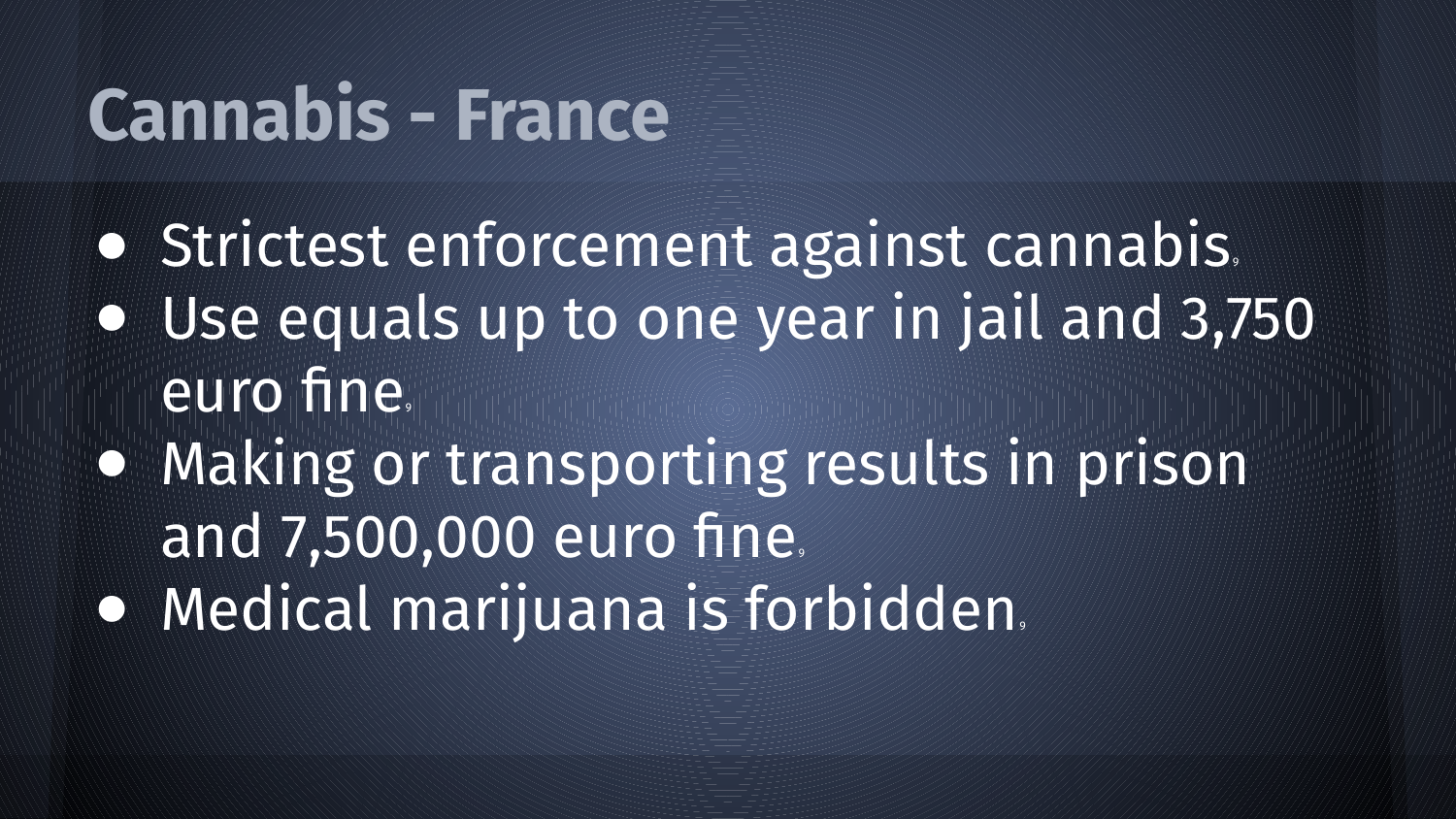

# Cannabis - France
Strictest enforcement against cannabis9
Use equals up to one year in jail and 3,750 euro fine9
Making or transporting results in prison and 7,500,000 euro fine9
Medical marijuana is forbidden9